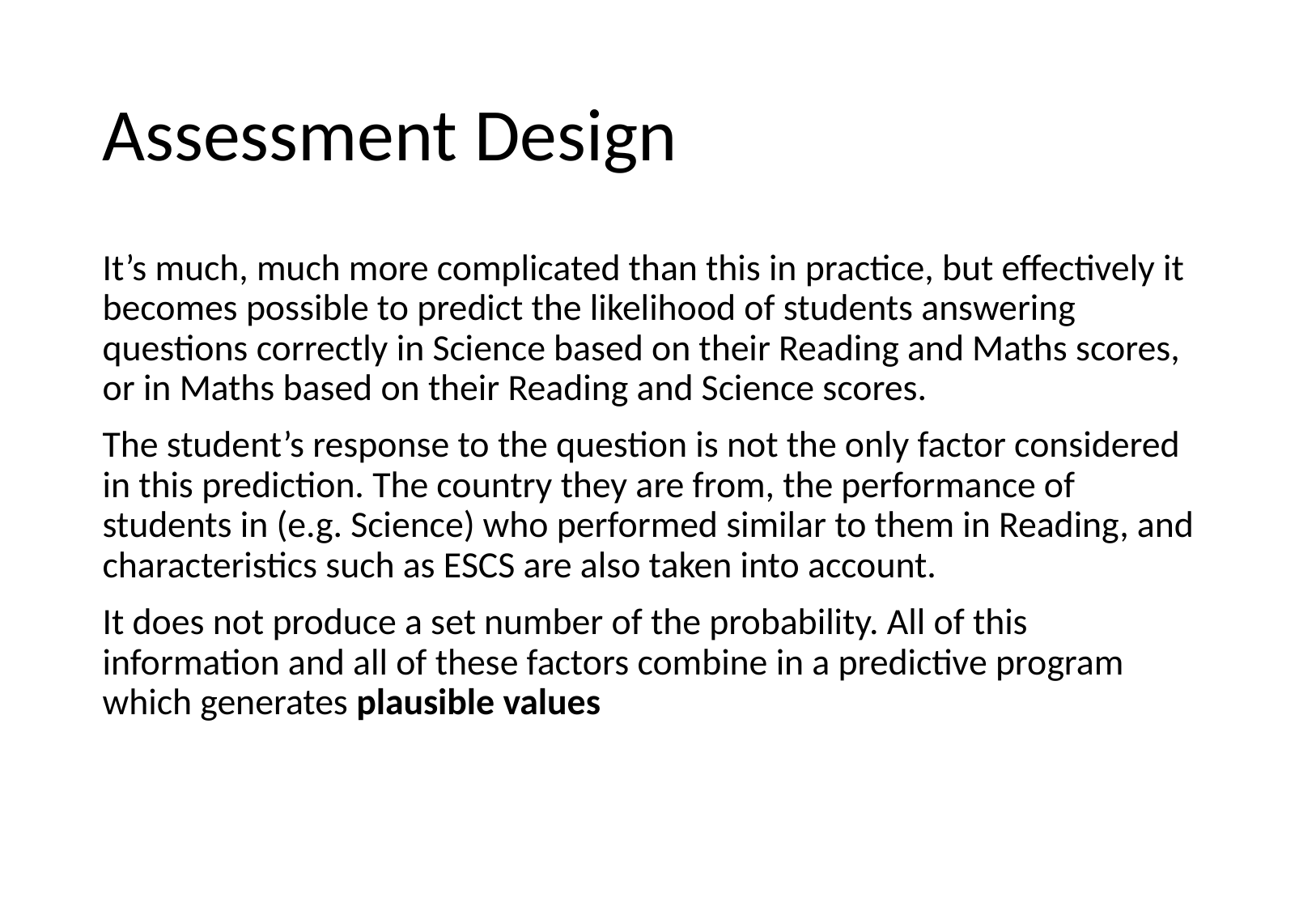

# Assessment Design
It’s much, much more complicated than this in practice, but effectively it becomes possible to predict the likelihood of students answering questions correctly in Science based on their Reading and Maths scores, or in Maths based on their Reading and Science scores.
The student’s response to the question is not the only factor considered in this prediction. The country they are from, the performance of students in (e.g. Science) who performed similar to them in Reading, and characteristics such as ESCS are also taken into account.
It does not produce a set number of the probability. All of this information and all of these factors combine in a predictive program which generates plausible values